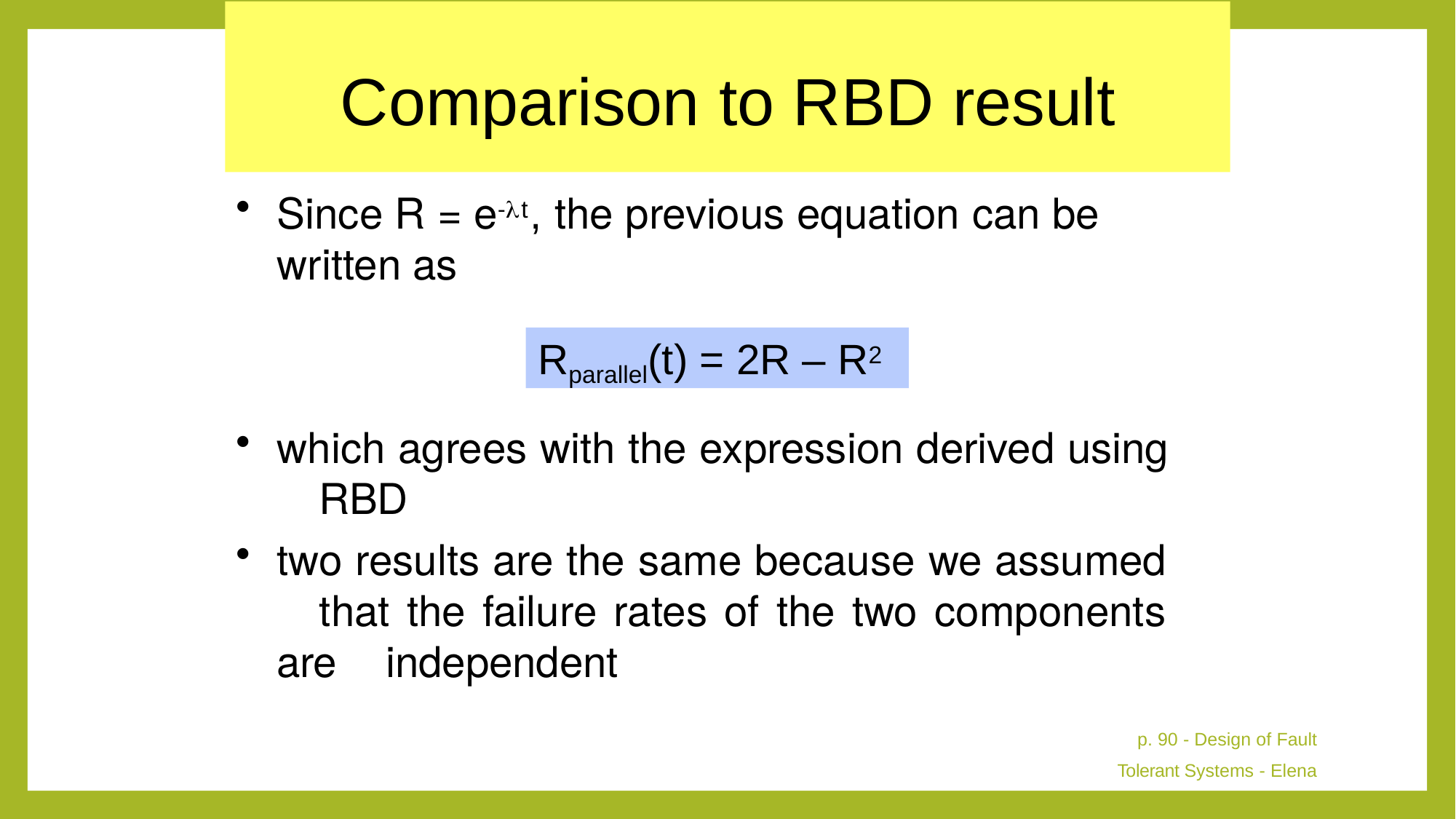

# Comparison to RBD result
Since R = e-λt, the previous equation can be written as
Rparallel(t) = 2R – R2
which agrees with the expression derived using 	RBD
two results are the same because we assumed 	that the failure rates of the two components are 	independent
p. 90 - Design of Fault Tolerant Systems - Elena Dubrova, ESDlab